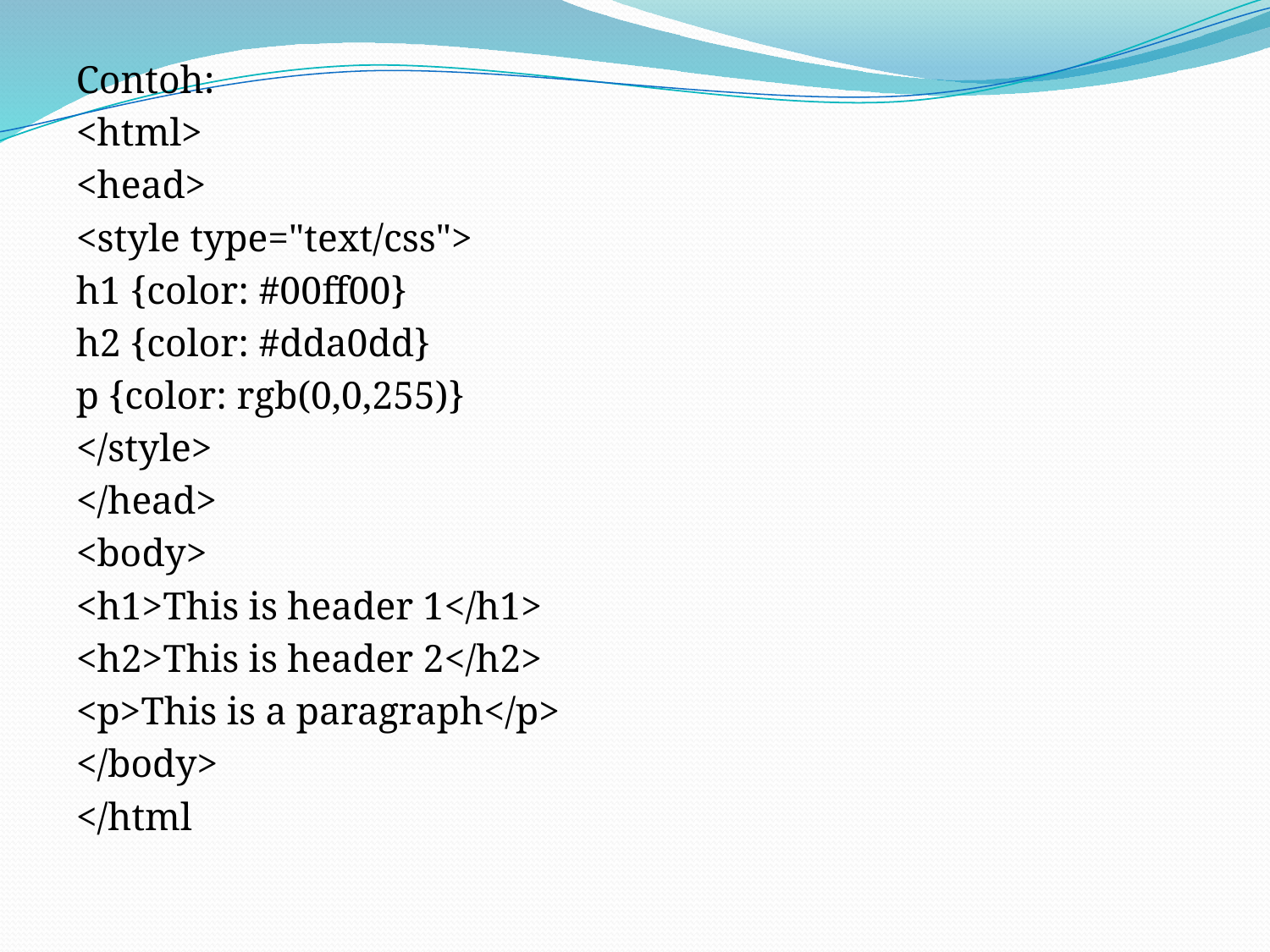

Contoh:
<html>
<head>
<style type="text/css">
h1 {color: #00ff00}
h2 {color: #dda0dd}
p {color: rgb(0,0,255)}
</style>
</head>
<body>
<h1>This is header 1</h1>
<h2>This is header 2</h2>
<p>This is a paragraph</p>
</body>
</html